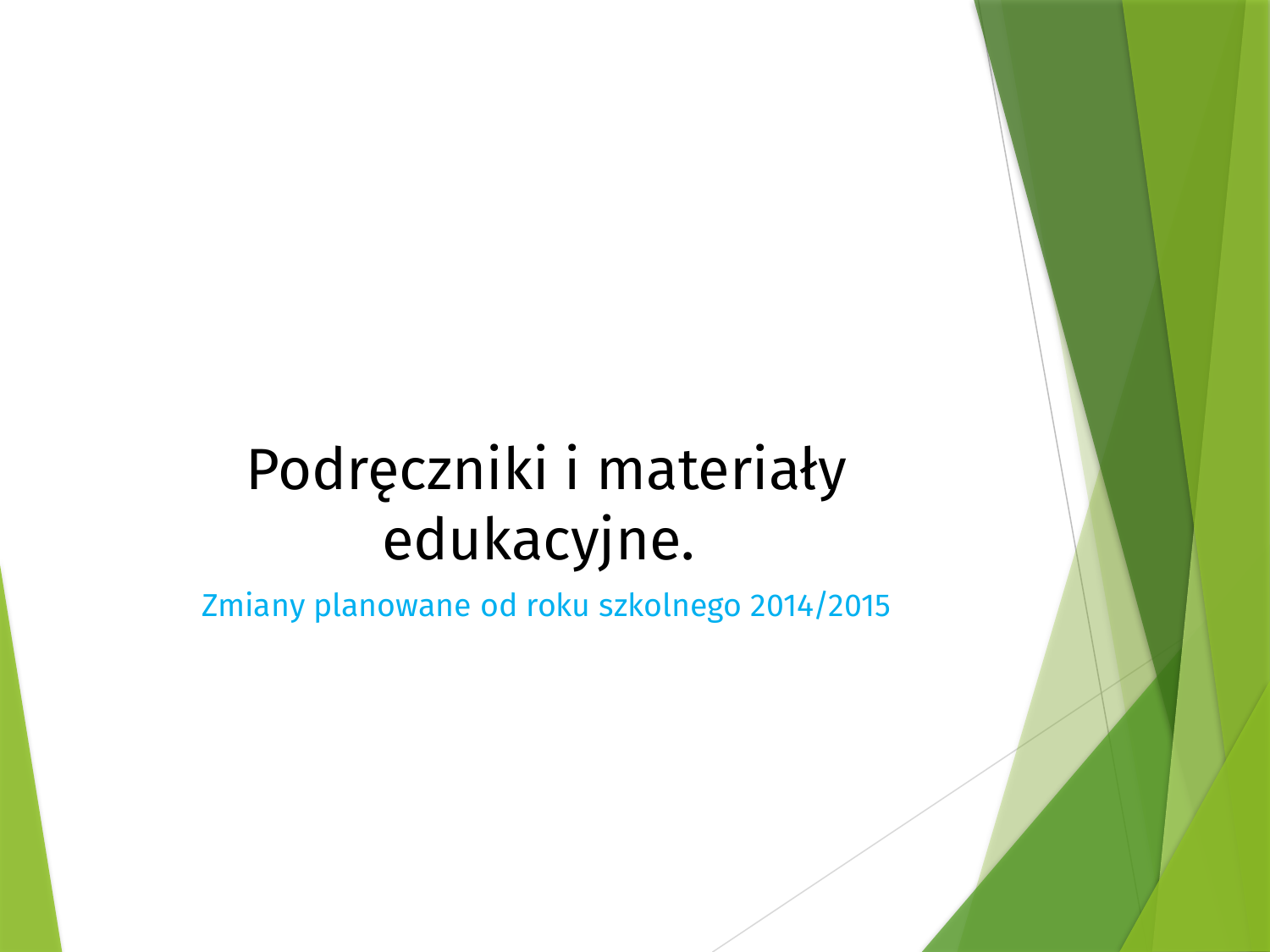

#

			Podręczniki i materiały edukacyjne.
		Zmiany planowane od roku szkolnego 2014/2015